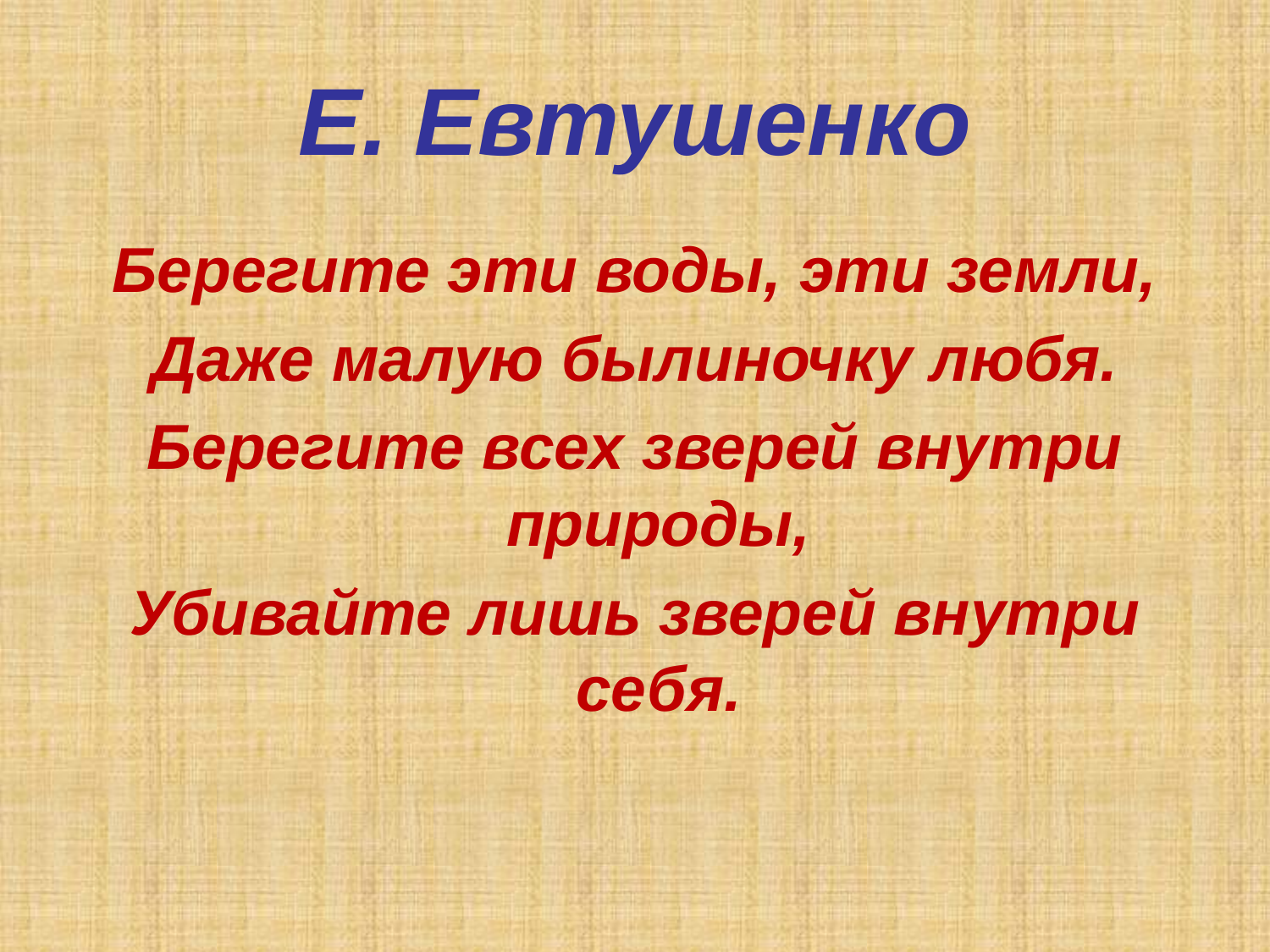

# Е. Евтушенко
Берегите эти воды, эти земли,
Даже малую былиночку любя.
Берегите всех зверей внутри природы,
Убивайте лишь зверей внутри себя.